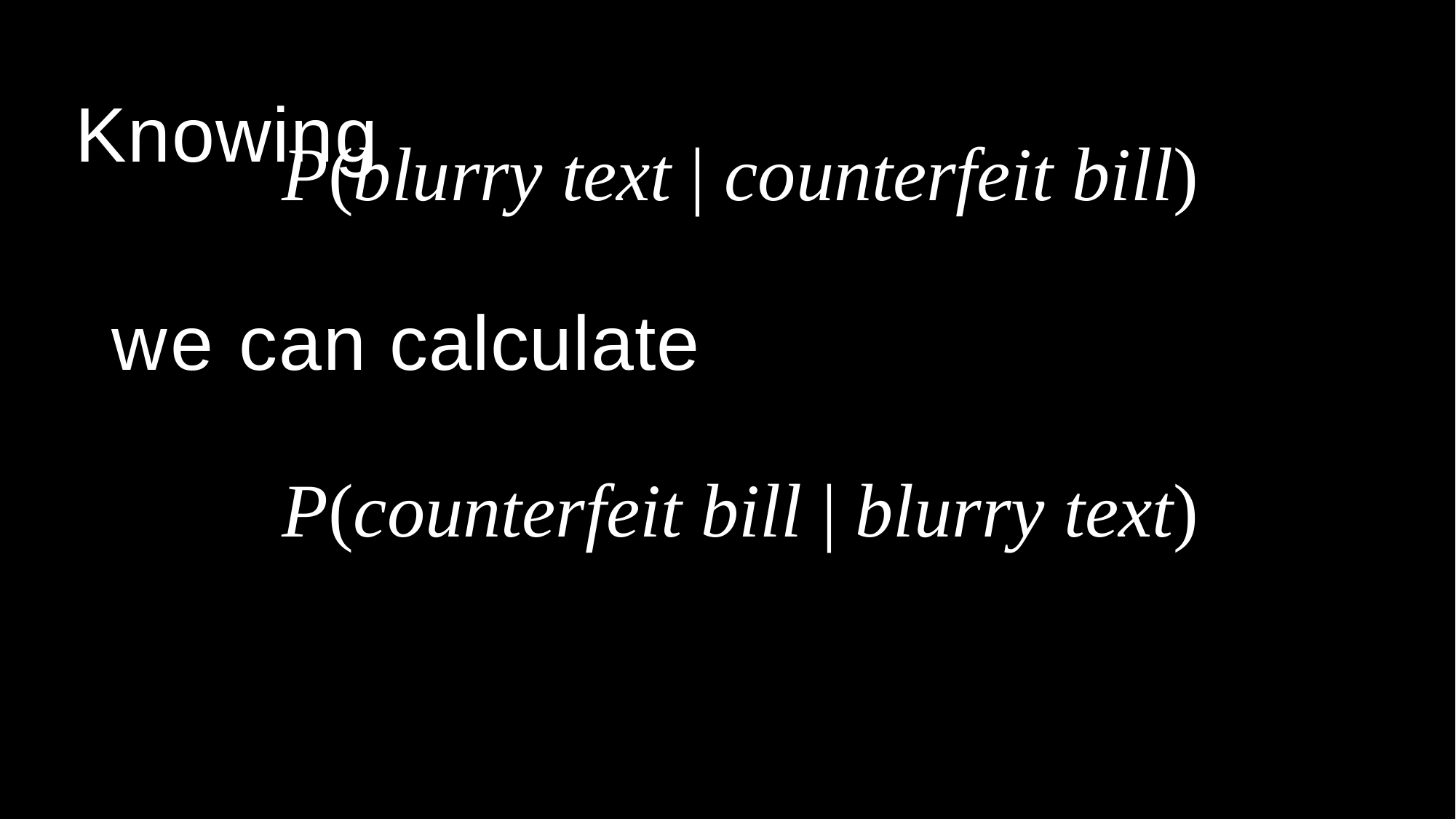

# Knowing
P(blurry text | counterfeit bill)
we can calculate
P(counterfeit bill | blurry text)